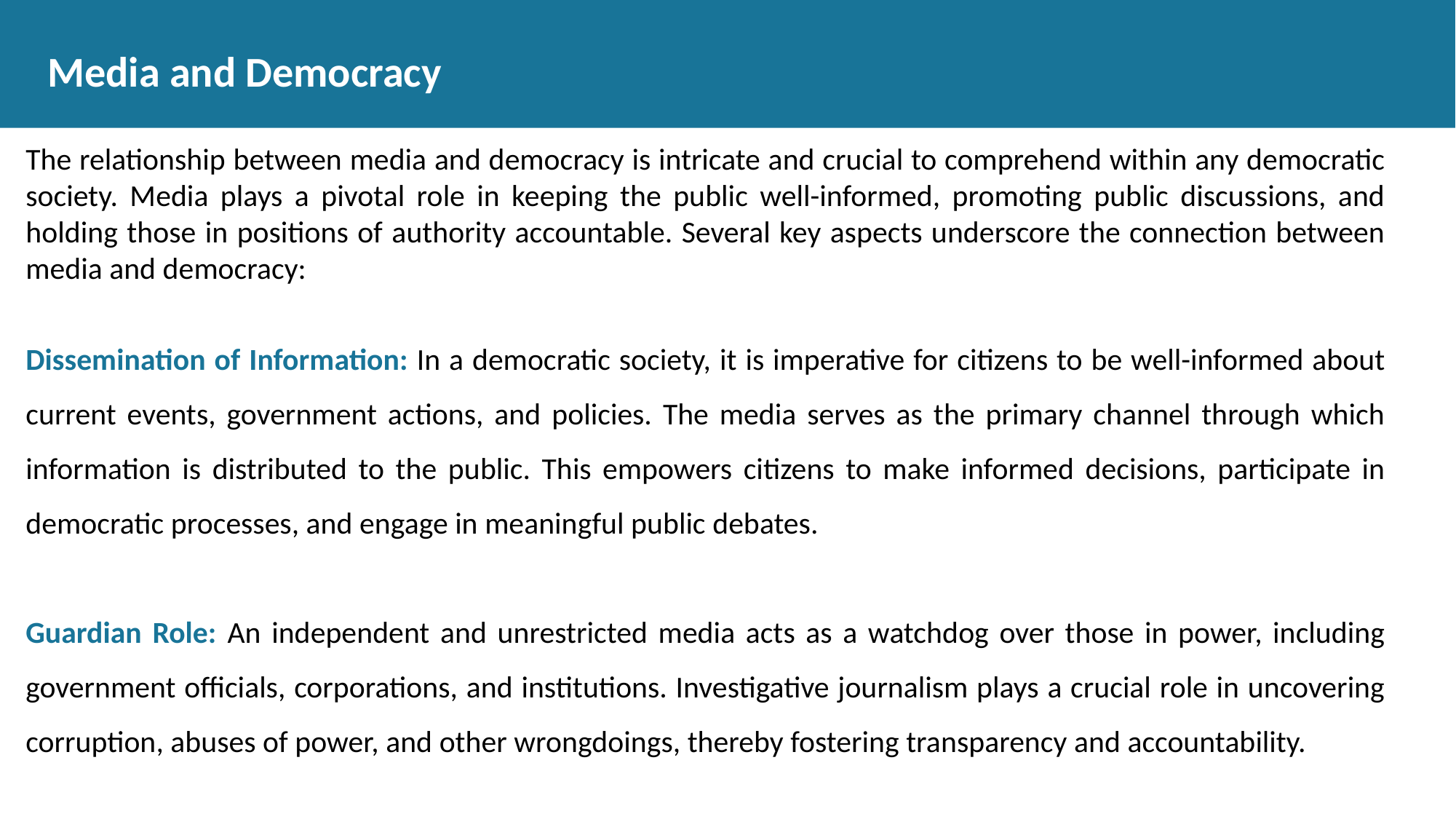

# Media and Democracy

The relationship between media and democracy is intricate and crucial to comprehend within any democratic society. Media plays a pivotal role in keeping the public well-informed, promoting public discussions, and holding those in positions of authority accountable. Several key aspects underscore the connection between media and democracy:

Dissemination of Information: In a democratic society, it is imperative for citizens to be well-informed about current events, government actions, and policies. The media serves as the primary channel through which information is distributed to the public. This empowers citizens to make informed decisions, participate in democratic processes, and engage in meaningful public debates.

Guardian Role: An independent and unrestricted media acts as a watchdog over those in power, including government officials, corporations, and institutions. Investigative journalism plays a crucial role in uncovering corruption, abuses of power, and other wrongdoings, thereby fostering transparency and accountability.